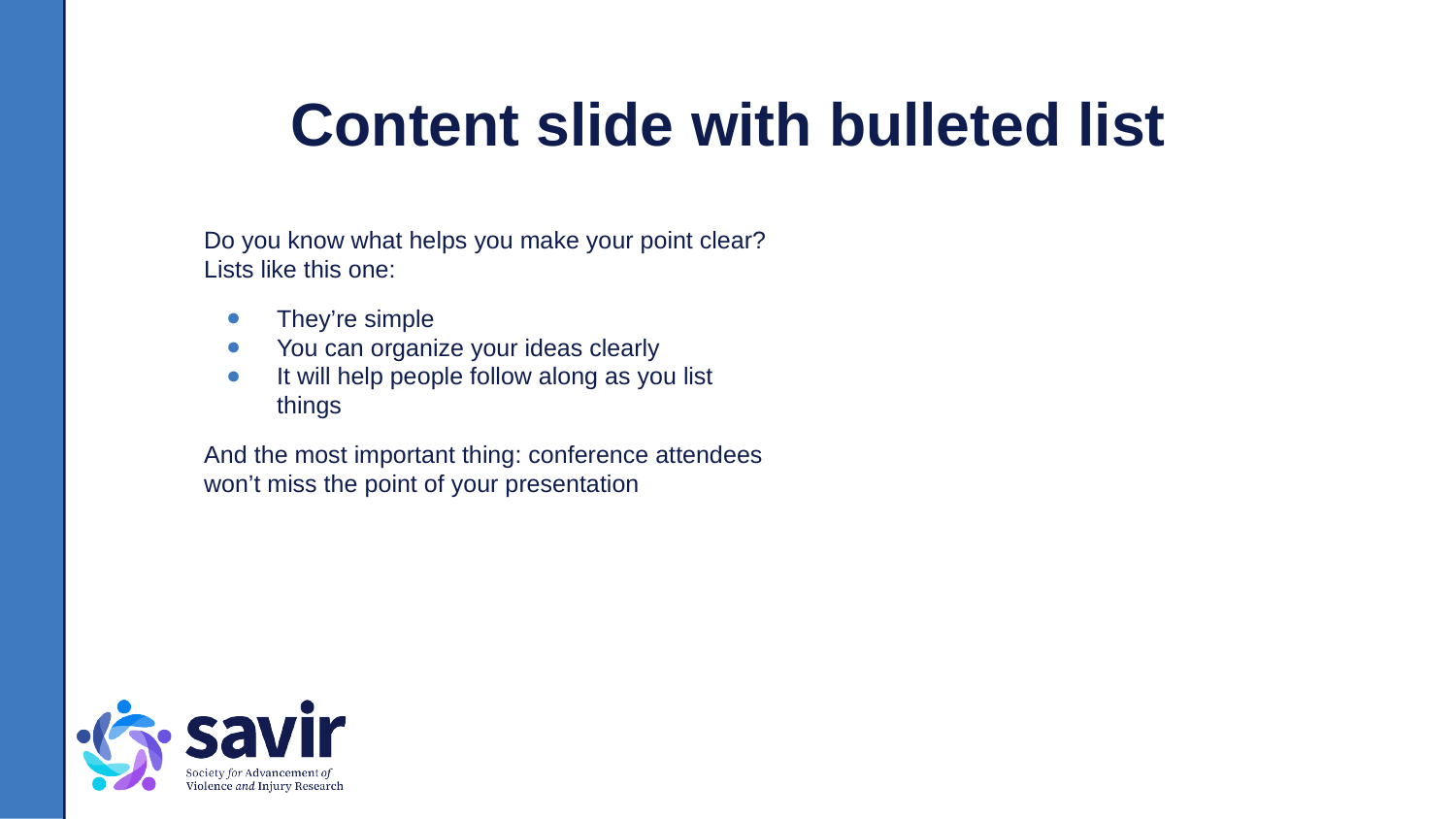

# Content slide with bulleted list
Do you know what helps you make your point clear? Lists like this one:
They’re simple
You can organize your ideas clearly
It will help people follow along as you list things
And the most important thing: conference attendees won’t miss the point of your presentation